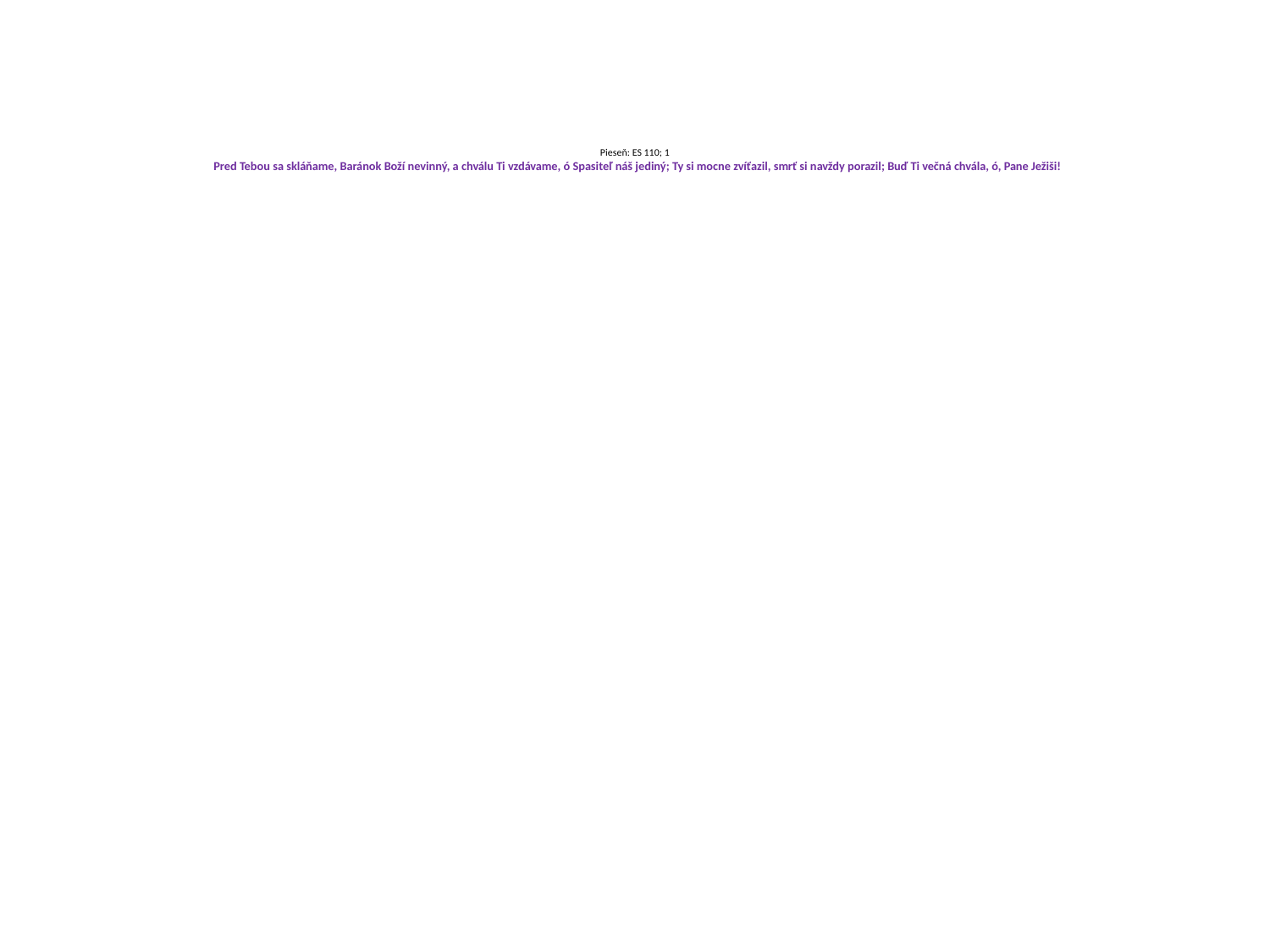

# Pieseň: ES 110; 1    Pred Tebou sa skláňame, Baránok Boží nevinný, a chválu Ti vzdávame, ó Spasiteľ náš jediný; Ty si mocne zvíťazil, smrť si navždy porazil; Buď Ti večná chvála, ó, Pane Ježiši!